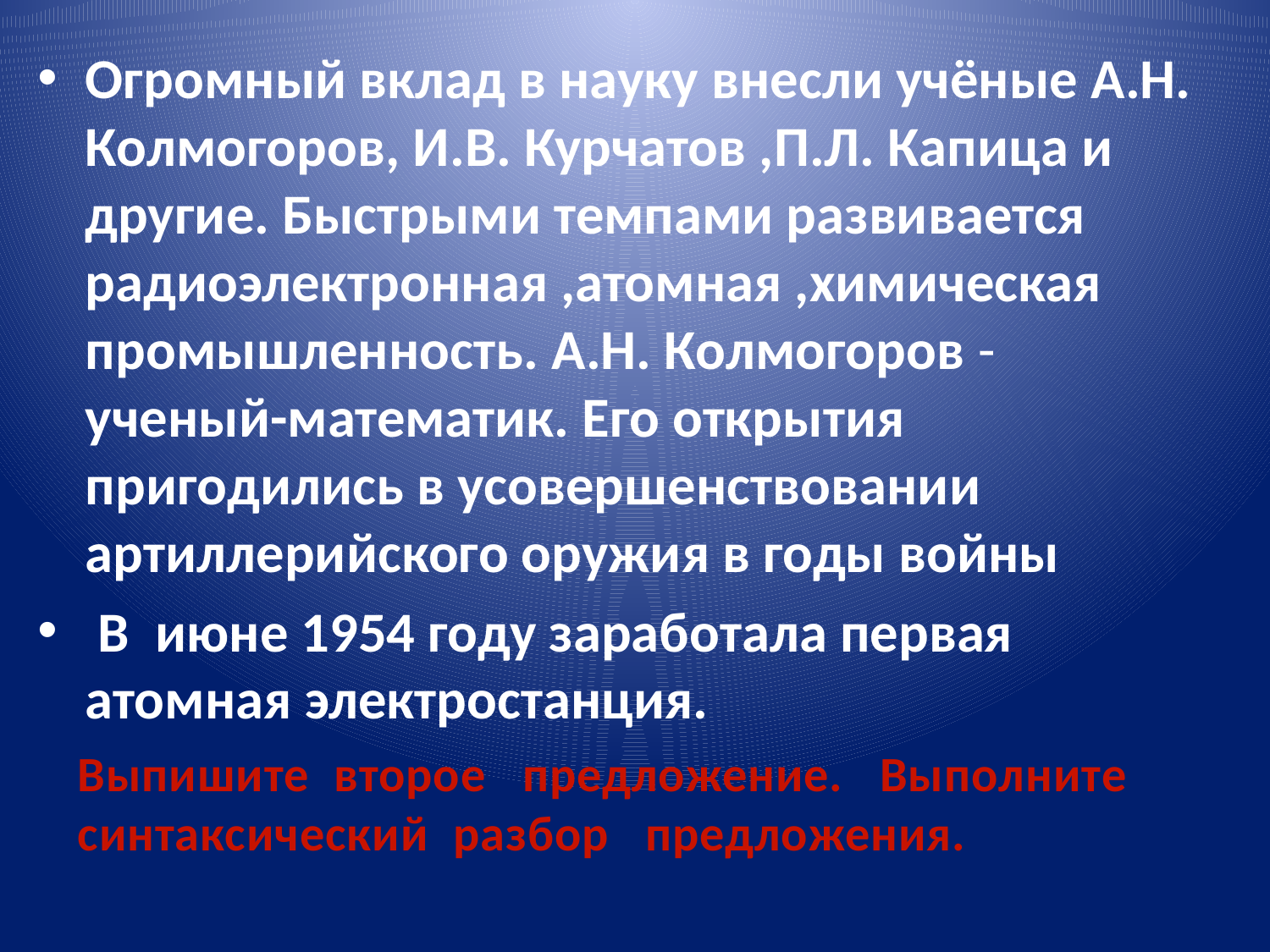

Огромный вклад в науку внесли учёные А.Н. Колмогоров, И.В. Курчатов ,П.Л. Капица и другие. Быстрыми темпами развивается радиоэлектронная ,атомная ,химическая промышленность. А.Н. Колмогоров -ученый-математик. Его открытия пригодились в усовершенствовании артиллерийского оружия в годы войны
 В  июне 1954 году заработала первая атомная электростанция.
Выпишите  второе   предложение.   Выполните синтаксический  разбор   предложения.